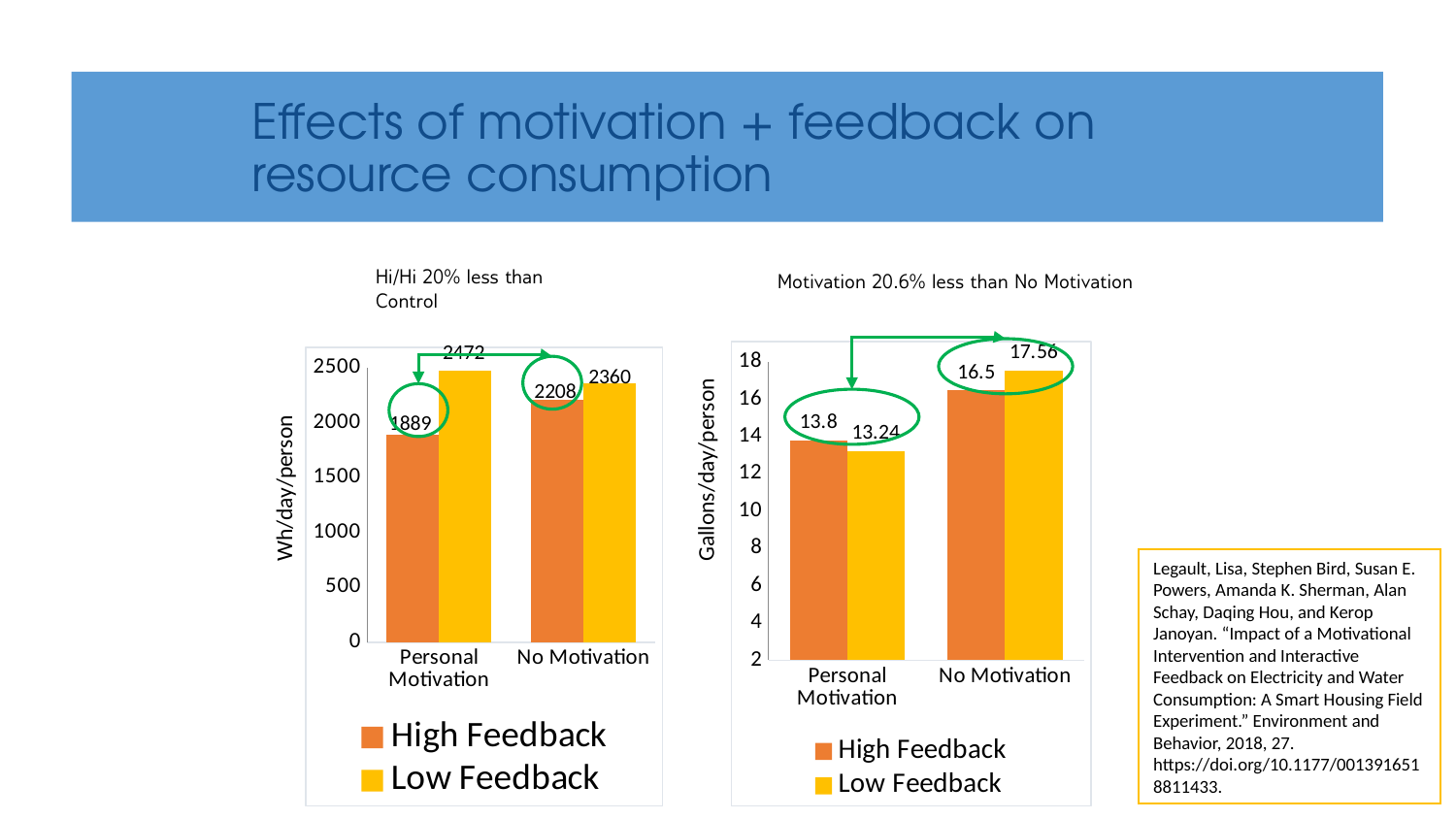

9
# Effects of motivation + feedback on resource consumption
Hi/Hi 20% less than Control
Motivation 20.6% less than No Motivation

### Chart

| Category | High Feedback | Low Feedback |
|---|---|---|
| Personal Motivation | 13.8 | 13.24 |
| No Motivation | 16.5 | 17.56 |

### Chart

| Category | High Feedback | Low Feedback |
|---|---|---|
| Personal Motivation | 1889.0 | 2472.0 |
| No Motivation | 2208.0 | 2360.0 |

Gallons/day/person
Wh/day/person
Legault, Lisa, Stephen Bird, Susan E. Powers, Amanda K. Sherman, Alan Schay, Daqing Hou, and Kerop Janoyan. “Impact of a Motivational Intervention and Interactive Feedback on Electricity and Water Consumption: A Smart Housing Field Experiment.” Environment and Behavior, 2018, 27. https://doi.org/10.1177/0013916518811433.